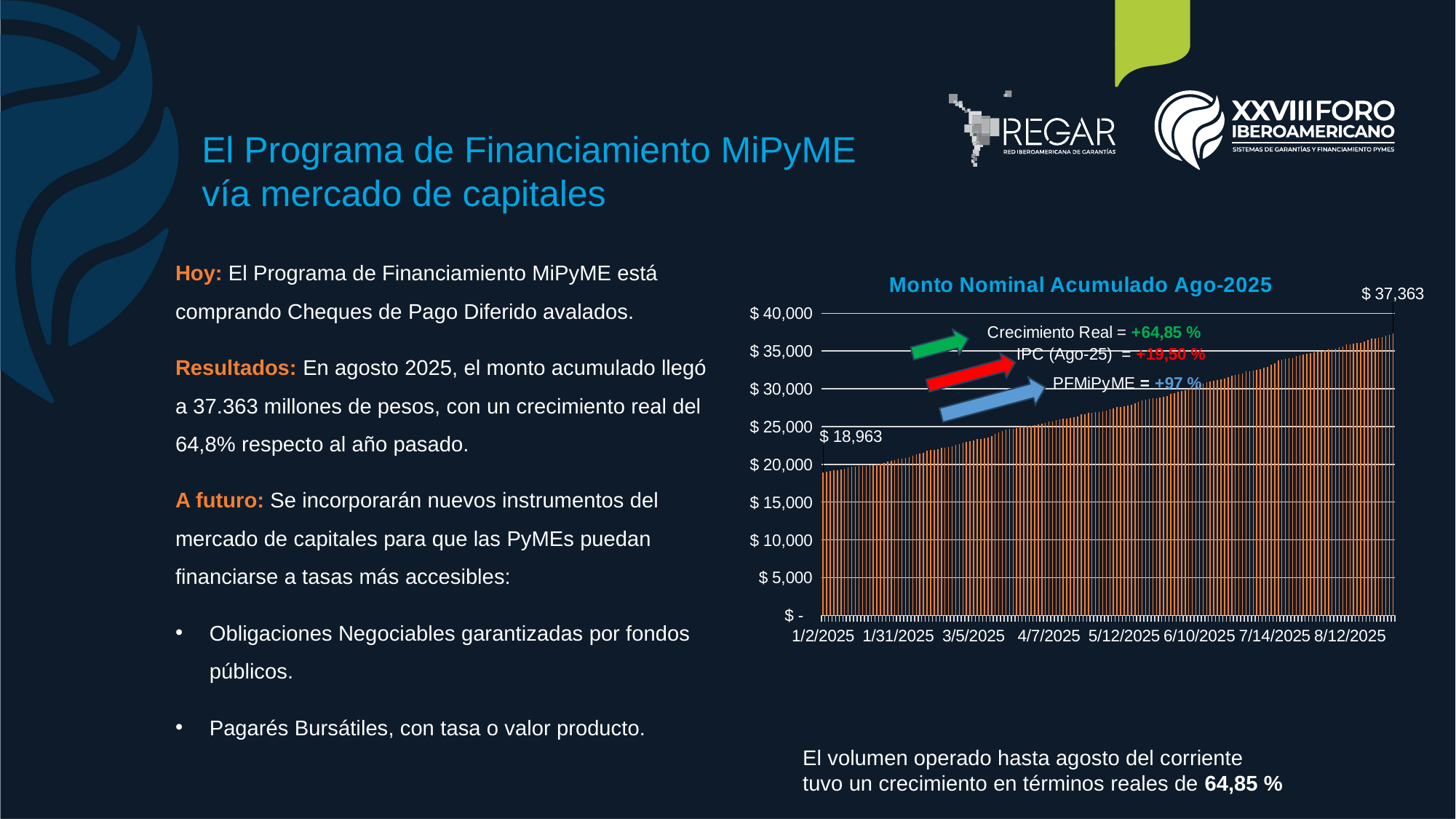

El Programa de Financiamiento MiPyME vía mercado de capitales
Hoy: El Programa de Financiamiento MiPyME está comprando Cheques de Pago Diferido avalados.
Resultados: En agosto 2025, el monto acumulado llegó a 37.363 millones de pesos, con un crecimiento real del 64,8% respecto al año pasado.
A futuro: Se incorporarán nuevos instrumentos del mercado de capitales para que las PyMEs puedan financiarse a tasas más accesibles:
Obligaciones Negociables garantizadas por fondos públicos.
Pagarés Bursátiles, con tasa o valor producto.

### Chart:  Monto Nominal Acumulado Ago-2025

| Category |  Monto Nominal Acumulado  |
|---|---|
| 45659 | 18962.631558910012 |
| 45660 | 19038.71655891001 |
| 45663 | 19131.995592070012 |
| 45664 | 19167.575372070012 |
| 45665 | 19190.759544070013 |
| 45666 | 19324.509564540014 |
| 45667 | 19376.109564540013 |
| 45670 | 19560.990446220014 |
| 45671 | 19663.297591220013 |
| 45672 | 19714.510633380014 |
| 45673 | 19756.704758380016 |
| 45674 | 19781.404758380017 |
| 45677 | 19814.856008370018 |
| 45678 | 19855.956007370016 |
| 45679 | 19882.106007370017 |
| 45680 | 19971.07860660002 |
| 45681 | 20080.278606580017 |
| 45684 | 20178.216606690017 |
| 45685 | 20334.135313490016 |
| 45686 | 20421.854307820016 |
| 45687 | 20533.695141160017 |
| 45688 | 20708.162641160015 |
| 45691 | 20748.062641160017 |
| 45692 | 20893.455367910017 |
| 45693 | 20936.650367910017 |
| 45694 | 21104.897353880016 |
| 45695 | 21319.547931660018 |
| 45698 | 21403.647921660016 |
| 45699 | 21493.064813180015 |
| 45700 | 21776.233419960015 |
| 45701 | 21905.915187180017 |
| 45702 | 21943.209913180017 |
| 45705 | 22051.29741318002 |
| 45706 | 22154.623592540018 |
| 45707 | 22228.06831496002 |
| 45708 | 22337.11831496002 |
| 45709 | 22387.978964960017 |
| 45712 | 22559.07512583002 |
| 45713 | 22673.191125830017 |
| 45714 | 22898.237835480017 |
| 45715 | 22946.672835460016 |
| 45716 | 23087.193979340016 |
| 45721 | 23202.163979340017 |
| 45722 | 23361.443086040017 |
| 45723 | 23398.443086040017 |
| 45726 | 23440.903086040016 |
| 45727 | 23545.928086040018 |
| 45728 | 23761.500921370018 |
| 45729 | 24051.141266140017 |
| 45730 | 24210.763848490016 |
| 45733 | 24410.977847230017 |
| 45734 | 24590.978995420017 |
| 45735 | 24676.165052280016 |
| 45736 | 24707.765052280014 |
| 45737 | 24761.365052280013 |
| 45741 | 24955.418612280013 |
| 45742 | 24985.654612280014 |
| 45743 | 25107.456281280014 |
| 45744 | 25132.281281280015 |
| 45747 | 25216.390781280013 |
| 45748 | 25287.417030000015 |
| 45750 | 25388.717030000014 |
| 45751 | 25476.947244780014 |
| 45754 | 25652.796767820015 |
| 45755 | 25715.586767810015 |
| 45756 | 25858.194840490014 |
| 45757 | 25945.676840490014 |
| 45758 | 26031.073941450013 |
| 45761 | 26095.873941450012 |
| 45762 | 26160.535305320012 |
| 45763 | 26256.370524640013 |
| 45768 | 26349.420524640012 |
| 45769 | 26607.52778914001 |
| 45770 | 26677.34681996001 |
| 45771 | 26793.96352621001 |
| 45772 | 26820.76352621001 |
| 45775 | 26914.63606521001 |
| 45776 | 26956.920105570007 |
| 45777 | 26980.120105570008 |
| 45782 | 27089.66008643001 |
| 45783 | 27264.80085149001 |
| 45784 | 27385.70085149001 |
| 45785 | 27565.089167630013 |
| 45786 | 27602.026770330012 |
| 45789 | 27724.33458939001 |
| 45790 | 27794.08018672001 |
| 45791 | 27846.08706109001 |
| 45792 | 28090.16106109001 |
| 45793 | 28269.26106109001 |
| 45796 | 28485.206615140007 |
| 45797 | 28523.765224430008 |
| 45798 | 28669.258768720007 |
| 45799 | 28752.865651710006 |
| 45800 | 28774.891293880006 |
| 45803 | 28818.513009940005 |
| 45804 | 28909.438009940004 |
| 45805 | 29074.926856430004 |
| 45806 | 29285.227891320003 |
| 45807 | 29453.712786310003 |
| 45810 | 29573.425961310004 |
| 45811 | 29718.259481120003 |
| 45812 | 29804.359481120002 |
| 45813 | 29990.474026120002 |
| 45814 | 30094.25323149 |
| 45817 | 30433.54715301 |
| 45818 | 30588.917818590002 |
| 45819 | 30671.567818590003 |
| 45820 | 30850.04331535 |
| 45821 | 30933.228456200002 |
| 45825 | 31076.655121860003 |
| 45826 | 31124.713981500005 |
| 45827 | 31301.585171000006 |
| 45831 | 31393.710171000006 |
| 45832 | 31589.992601820006 |
| 45833 | 31752.587076540007 |
| 45834 | 31865.115338730007 |
| 45835 | 31942.52190328001 |
| 45838 | 31986.871903280007 |
| 45839 | 32278.458903280007 |
| 45840 | 32316.100723130006 |
| 45841 | 32426.043394220007 |
| 45842 | 32513.315286110006 |
| 45845 | 32614.705286110006 |
| 45846 | 32814.461070130004 |
| 45848 | 32924.094437470005 |
| 45849 | 33227.75242897 |
| 45852 | 33331.65242897 |
| 45853 | 33742.57338644 |
| 45854 | 33866.13038644 |
| 45855 | 33959.17598644 |
| 45856 | 34033.17598644 |
| 45859 | 34087.3526531 |
| 45860 | 34319.97600771 |
| 45861 | 34428.24133767 |
| 45862 | 34557.00800433 |
| 45863 | 34602.05800433 |
| 45866 | 34748.01990163 |
| 45867 | 34834.069901630006 |
| 45868 | 34880.01170563001 |
| 45869 | 34949.63670563001 |
| 45870 | 35141.54370563001 |
| 45873 | 35163.31024104001 |
| 45874 | 35221.67713160001 |
| 45875 | 35300.900894850005 |
| 45876 | 35468.013676530005 |
| 45877 | 35579.257395780005 |
| 45880 | 35850.96712763001 |
| 45881 | 35890.38268608 |
| 45882 | 35980.29080008 |
| 45883 | 36058.974797660005 |
| 45887 | 36104.124797660006 |
| 45888 | 36267.50027766001 |
| 45889 | 36463.67167938001 |
| 45890 | 36623.824184790006 |
| 45891 | 36686.513483790004 |
| 45894 | 36762.773483790006 |
| 45895 | 36889.34129845 |
| 45896 | 37012.65307246 |
| 45897 | 37179.70286975 |
| 45898 | 37362.53181136 |
El volumen operado hasta agosto del corriente
tuvo un crecimiento en términos reales de 64,85 %